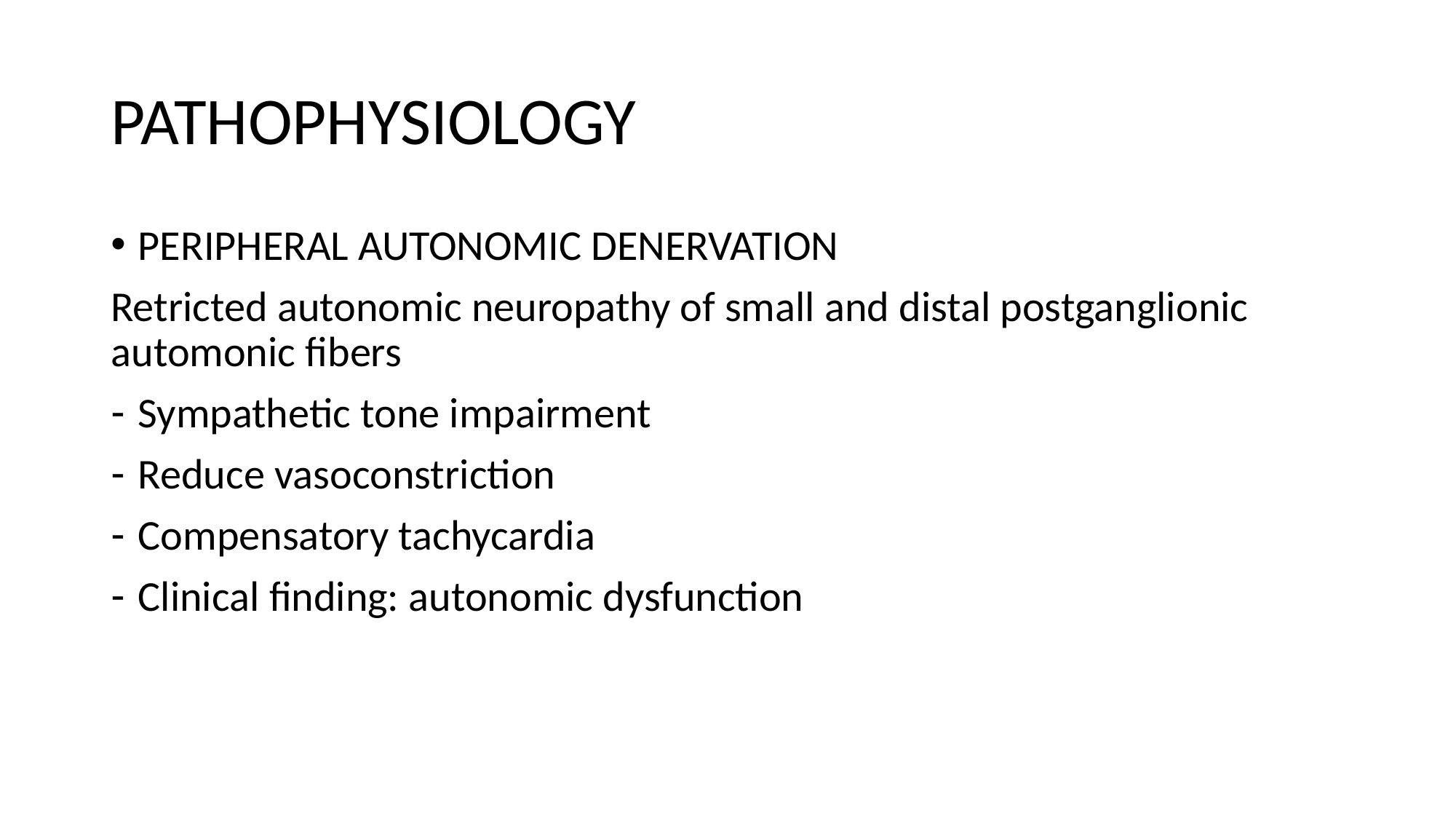

# PATHOPHYSIOLOGY
PERIPHERAL AUTONOMIC DENERVATION
Retricted autonomic neuropathy of small and distal postganglionic automonic fibers
Sympathetic tone impairment
Reduce vasoconstriction
Compensatory tachycardia
Clinical finding: autonomic dysfunction